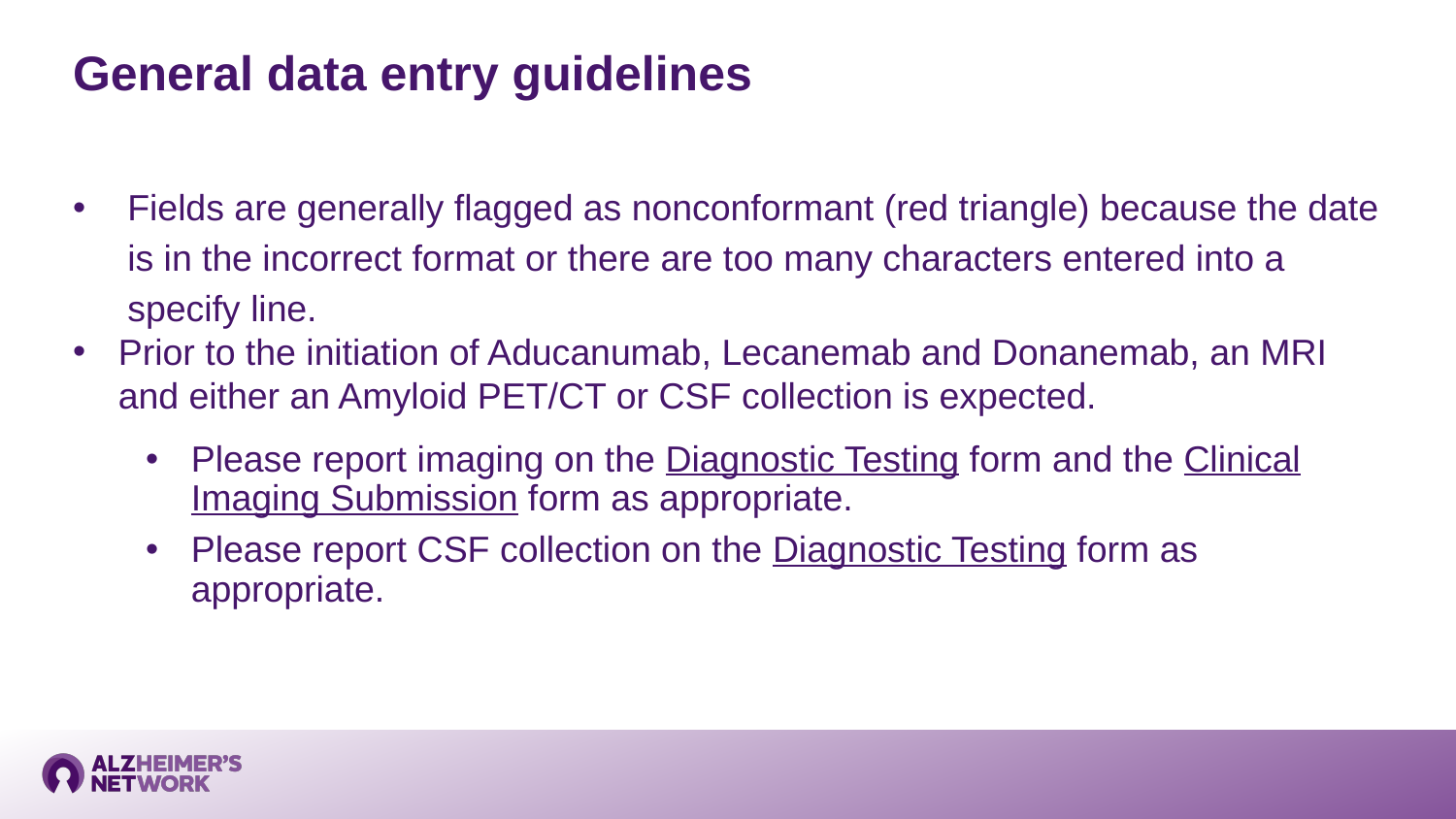

General data entry guidelines
Fields are generally flagged as nonconformant (red triangle) because the date is in the incorrect format or there are too many characters entered into a specify line.
Prior to the initiation of Aducanumab, Lecanemab and Donanemab, an MRI and either an Amyloid PET/CT or CSF collection is expected.
Please report imaging on the Diagnostic Testing form and the Clinical Imaging Submission form as appropriate.
Please report CSF collection on the Diagnostic Testing form as appropriate.